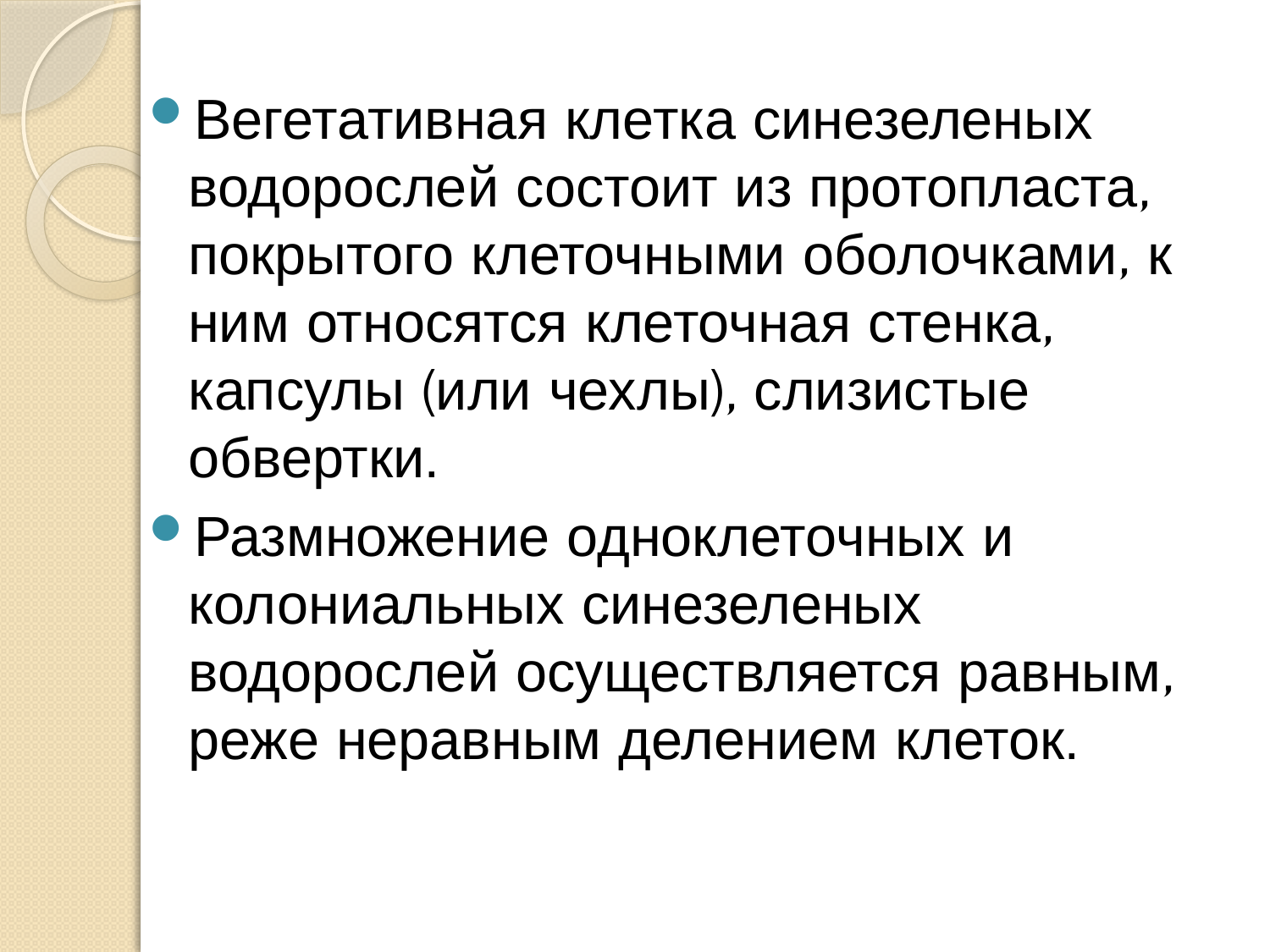

Вегетативная клетка синезеленых водорослей состоит из протопласта, покрытого клеточными оболочками, к ним относятся клеточная стенка, капсулы (или чехлы), слизистые обвертки.
Размножение одноклеточных и колониальных синезеленых водорослей осуществляется равным, реже неравным делением клеток.